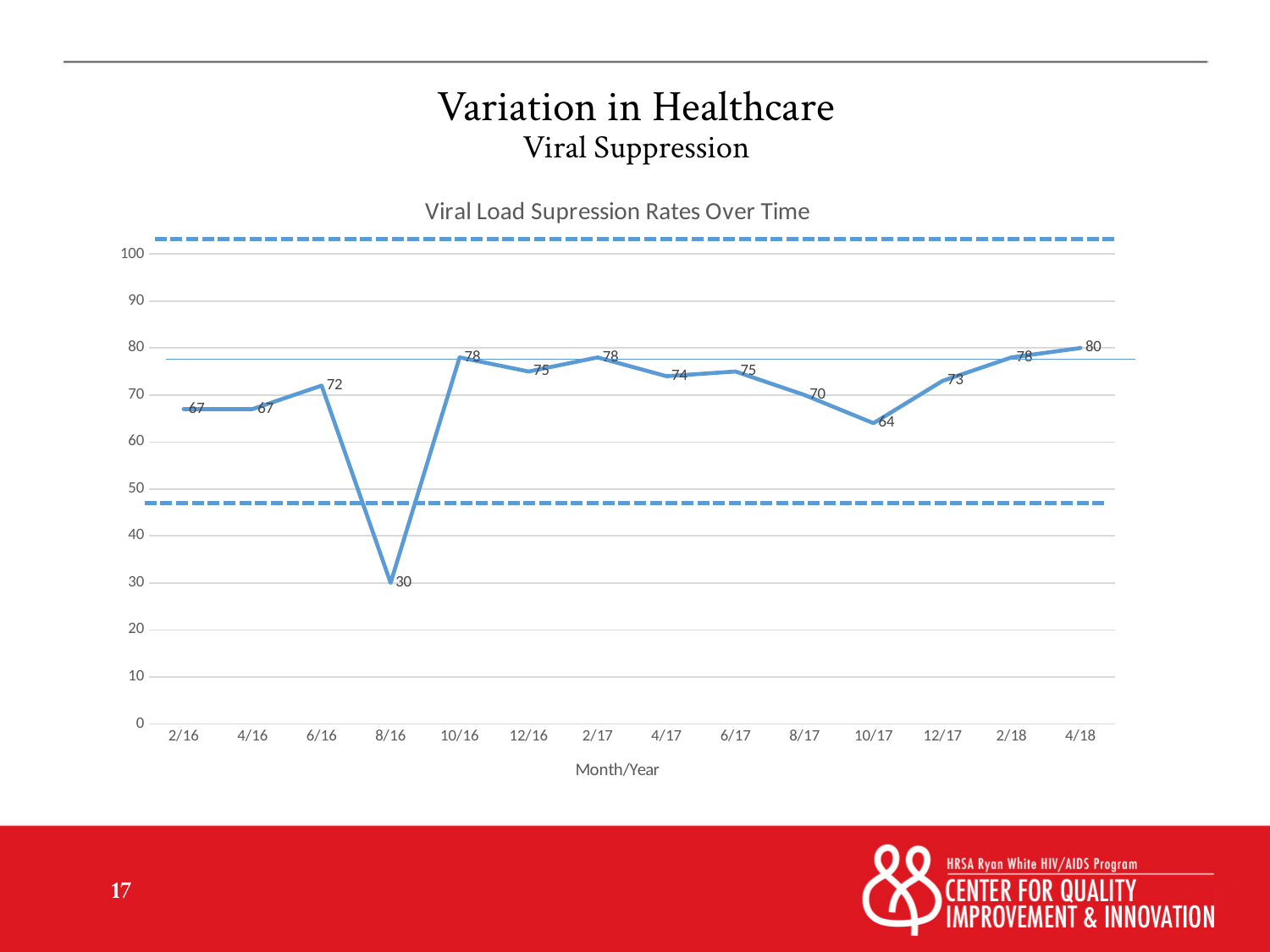

# Variation in Healthcare Viral Suppression

### Chart: Viral Load Supression Rates Over Time

| Category |  |
|---|---|
| 2/16 | 67.0 |
| 4/16 | 67.0 |
| 6/16 | 72.0 |
| 8/16 | 30.0 |
| 10/16 | 78.0 |
| 12/16 | 75.0 |
| 2/17 | 78.0 |
| 4/17 | 74.0 |
| 6/17 | 75.0 |
| 8/17 | 70.0 |
| 10/17 | 64.0 |
| 12/17 | 73.0 |
| 2/18 | 78.0 |
| 4/18 | 80.0 |